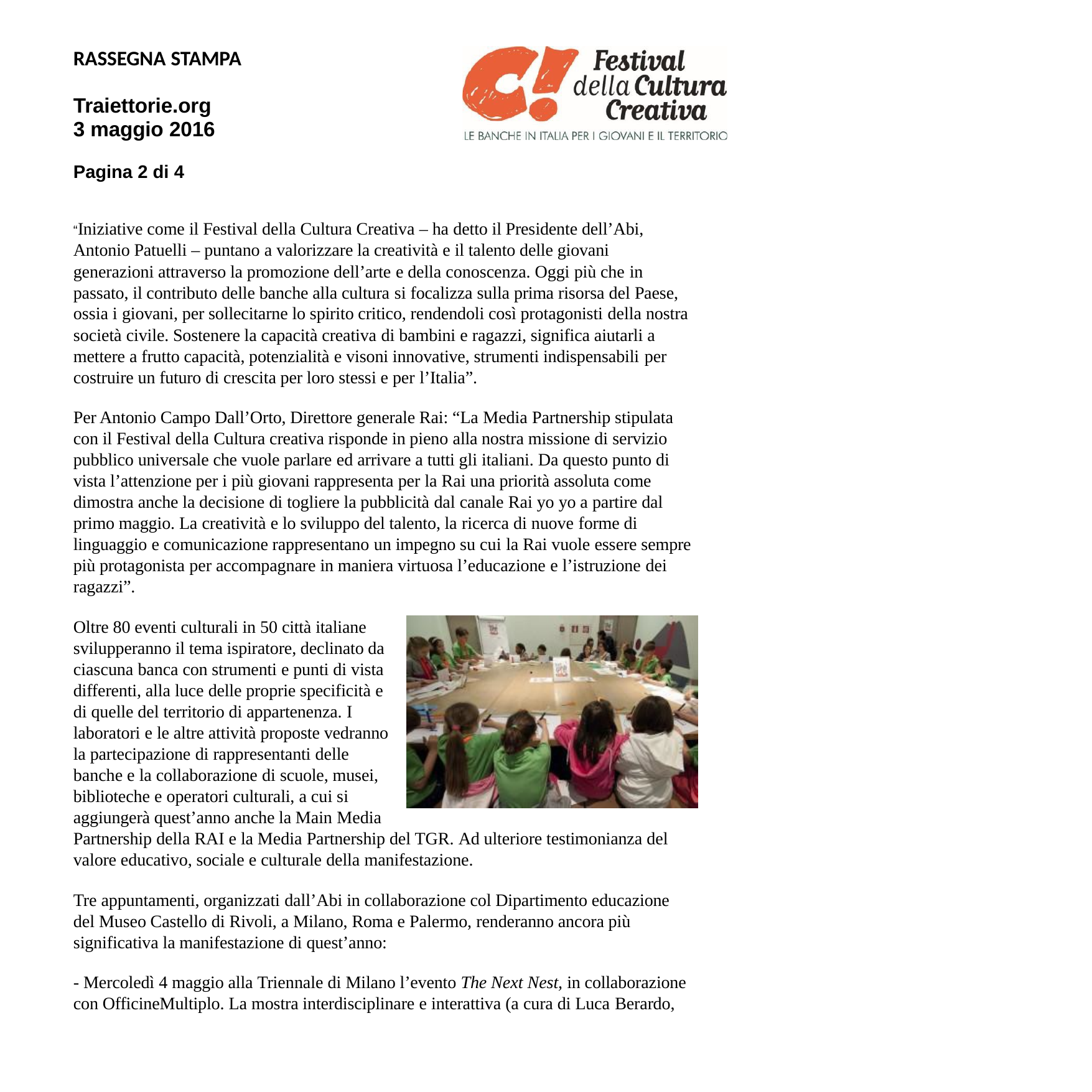

RASSEGNA STAMPA

Traiettorie.org  3 maggio 2016
Pagina 2 di 4

“Iniziative come il Festival della Cultura Creativa – ha detto il Presidente dell’Abi,  Antonio Patuelli – puntano a valorizzare la creatività e il talento delle giovani  generazioni attraverso la promozione dell’arte e della conoscenza. Oggi più che in
passato, il contributo delle banche alla cultura si focalizza sulla prima risorsa del Paese,  ossia i giovani, per sollecitarne lo spirito critico, rendendoli così protagonisti della nostra  società civile. Sostenere la capacità creativa di bambini e ragazzi, significa aiutarli a  mettere a frutto capacità, potenzialità e visoni innovative, strumenti indispensabili per
costruire un futuro di crescita per loro stessi e per l’Italia”.

Per Antonio Campo Dall’Orto, Direttore generale Rai: “La Media Partnership stipulata  con il Festival della Cultura creativa risponde in pieno alla nostra missione di servizio  pubblico universale che vuole parlare ed arrivare a tutti gli italiani. Da questo punto di  vista l’attenzione per i più giovani rappresenta per la Rai una priorità assoluta come  dimostra anche la decisione di togliere la pubblicità dal canale Rai yo yo a partire dal  primo maggio. La creatività e lo sviluppo del talento, la ricerca di nuove forme di  linguaggio e comunicazione rappresentano un impegno su cui la Rai vuole essere sempre  più protagonista per accompagnare in maniera virtuosa l’educazione e l’istruzione dei
ragazzi”.

Oltre 80 eventi culturali in 50 città italiane  svilupperanno il tema ispiratore, declinato da  ciascuna banca con strumenti e punti di vista  differenti, alla luce delle proprie specificità e  di quelle del territorio di appartenenza. I  laboratori e le altre attività proposte vedranno  la partecipazione di rappresentanti delle  banche e la collaborazione di scuole, musei,  biblioteche e operatori culturali, a cui si
aggiungerà quest’anno anche la Main Media
Partnership della RAI e la Media Partnership del TGR. Ad ulteriore testimonianza del  valore educativo, sociale e culturale della manifestazione.

Tre appuntamenti, organizzati dall’Abi in collaborazione col Dipartimento educazione  del Museo Castello di Rivoli, a Milano, Roma e Palermo, renderanno ancora più  significativa la manifestazione di quest’anno:

- Mercoledì 4 maggio alla Triennale di Milano l’evento The Next Nest, in collaborazione  con OfficineMultiplo. La mostra interdisciplinare e interattiva (a cura di Luca Berardo,